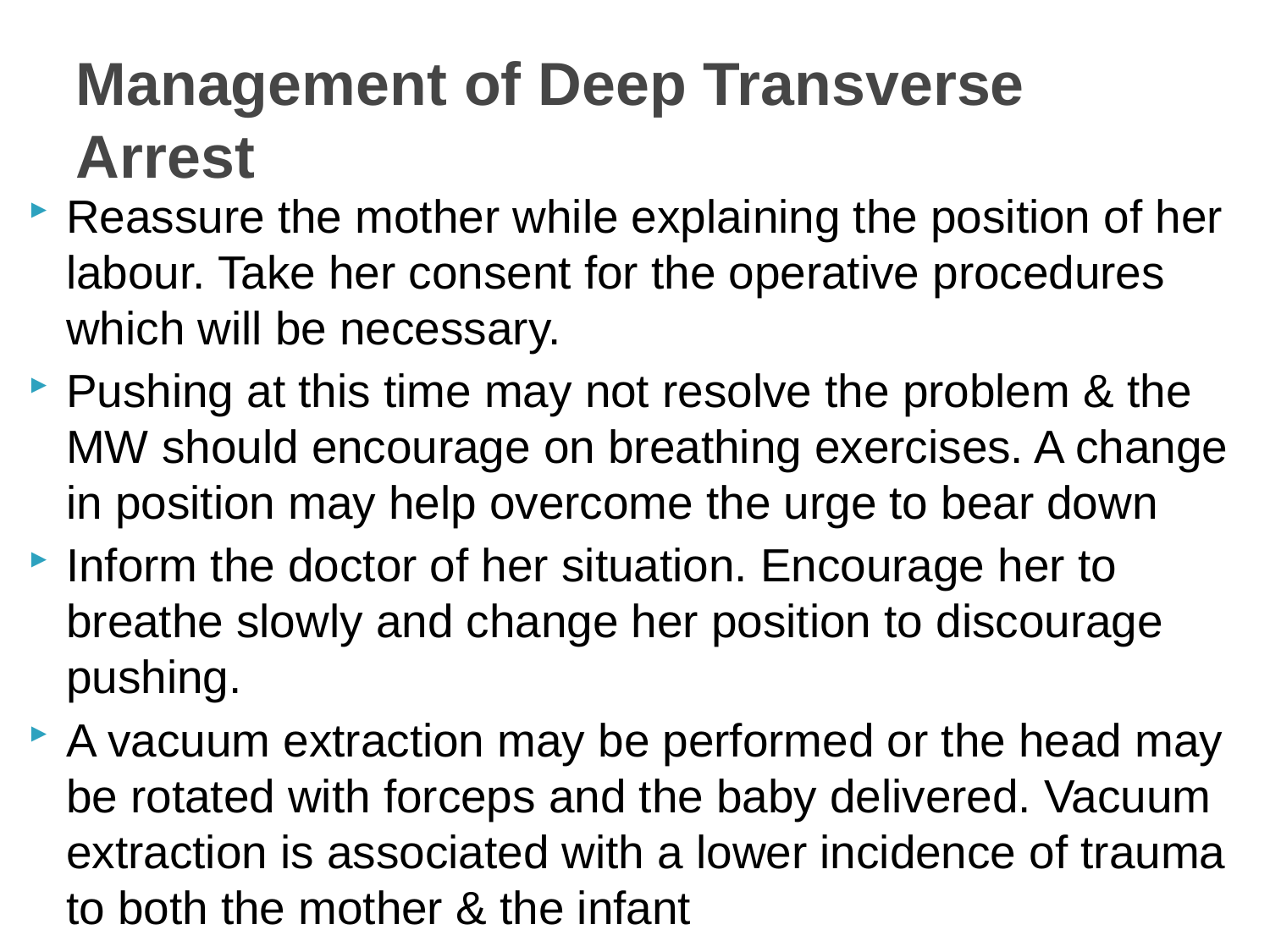

# Management of Deep Transverse Arrest
Reassure the mother while explaining the position of her labour. Take her consent for the operative procedures which will be necessary.
Pushing at this time may not resolve the problem & the MW should encourage on breathing exercises. A change in position may help overcome the urge to bear down
Inform the doctor of her situation. Encourage her to breathe slowly and change her position to discourage pushing.
A vacuum extraction may be performed or the head may be rotated with forceps and the baby delivered. Vacuum extraction is associated with a lower incidence of trauma to both the mother & the infant